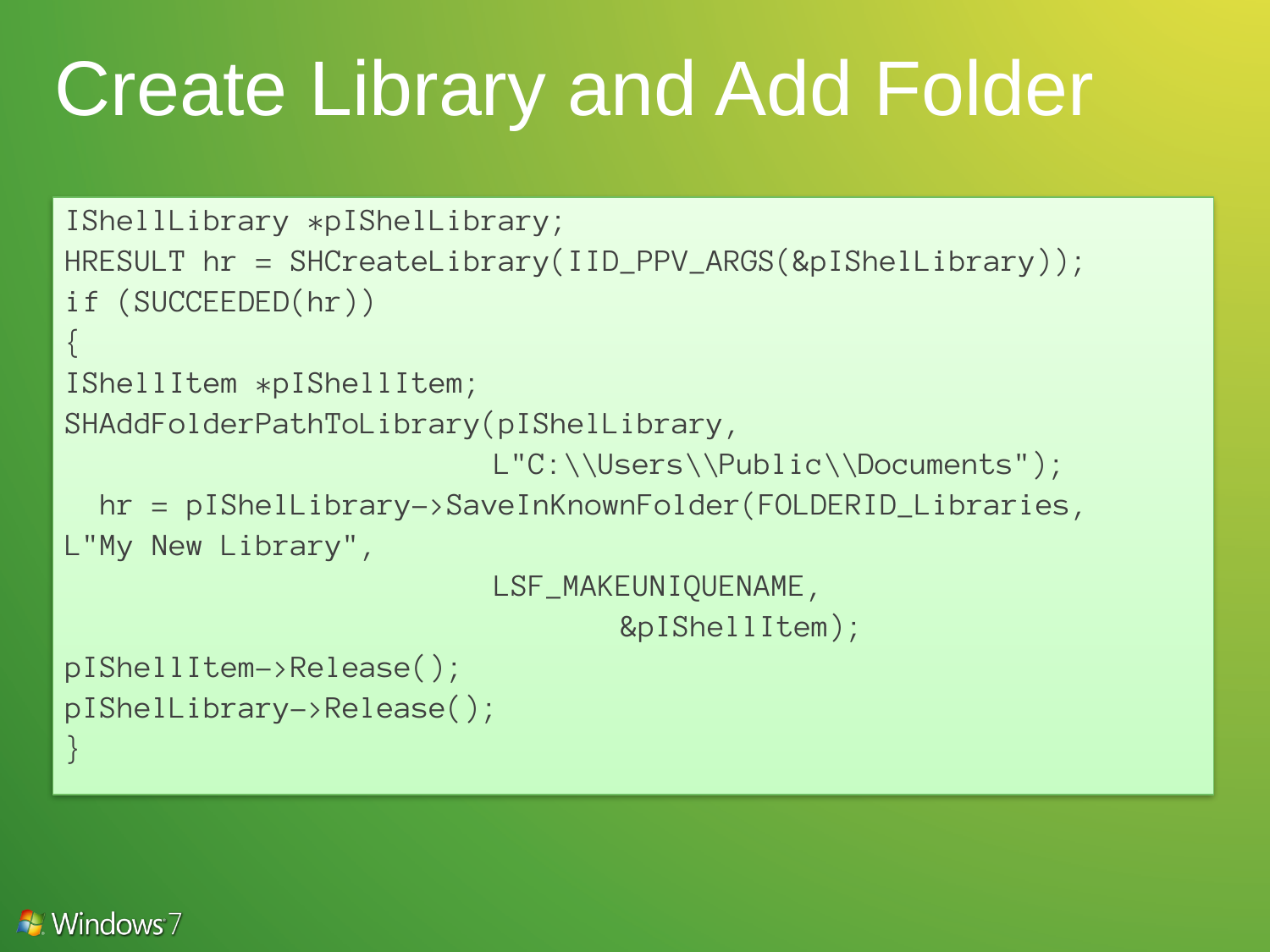

# Create Library and Add Folder
IShellLibrary *pIShelLibrary;
HRESULT hr = SHCreateLibrary(IID_PPV_ARGS(&pIShelLibrary));
if (SUCCEEDED(hr))
{
IShellItem *pIShellItem;
SHAddFolderPathToLibrary(pIShelLibrary,
 				L"C:\\Users\\Public\\Documents");
  hr = pIShelLibrary->SaveInKnownFolder(FOLDERID_Libraries,
L"My New Library",
 				LSF_MAKEUNIQUENAME,
 					&pIShellItem);
pIShellItem->Release();
pIShelLibrary->Release();
}